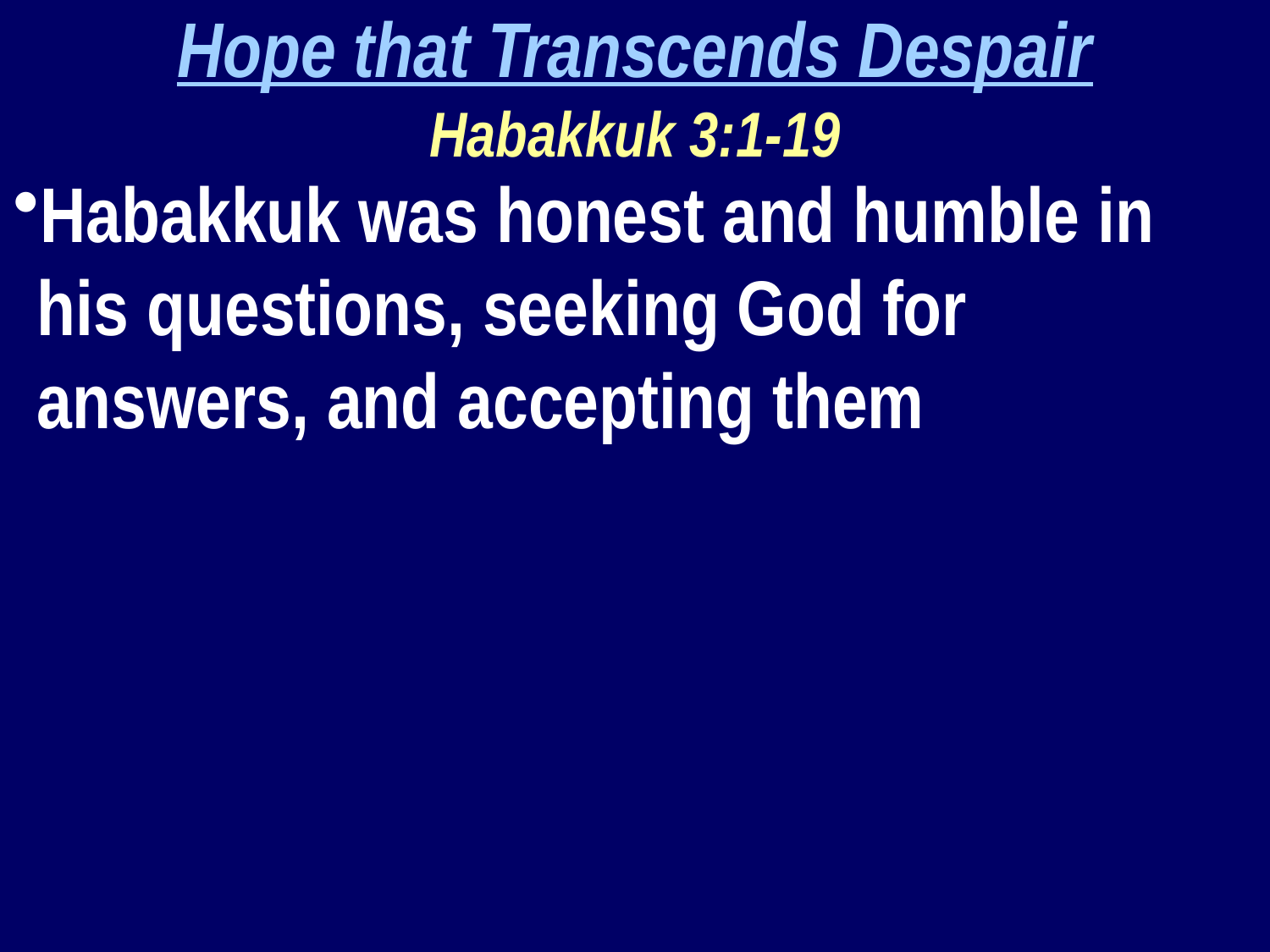

Hope that Transcends Despair
Habakkuk 3:1-19
Habakkuk was honest and humble in his questions, seeking God for answers, and accepting them